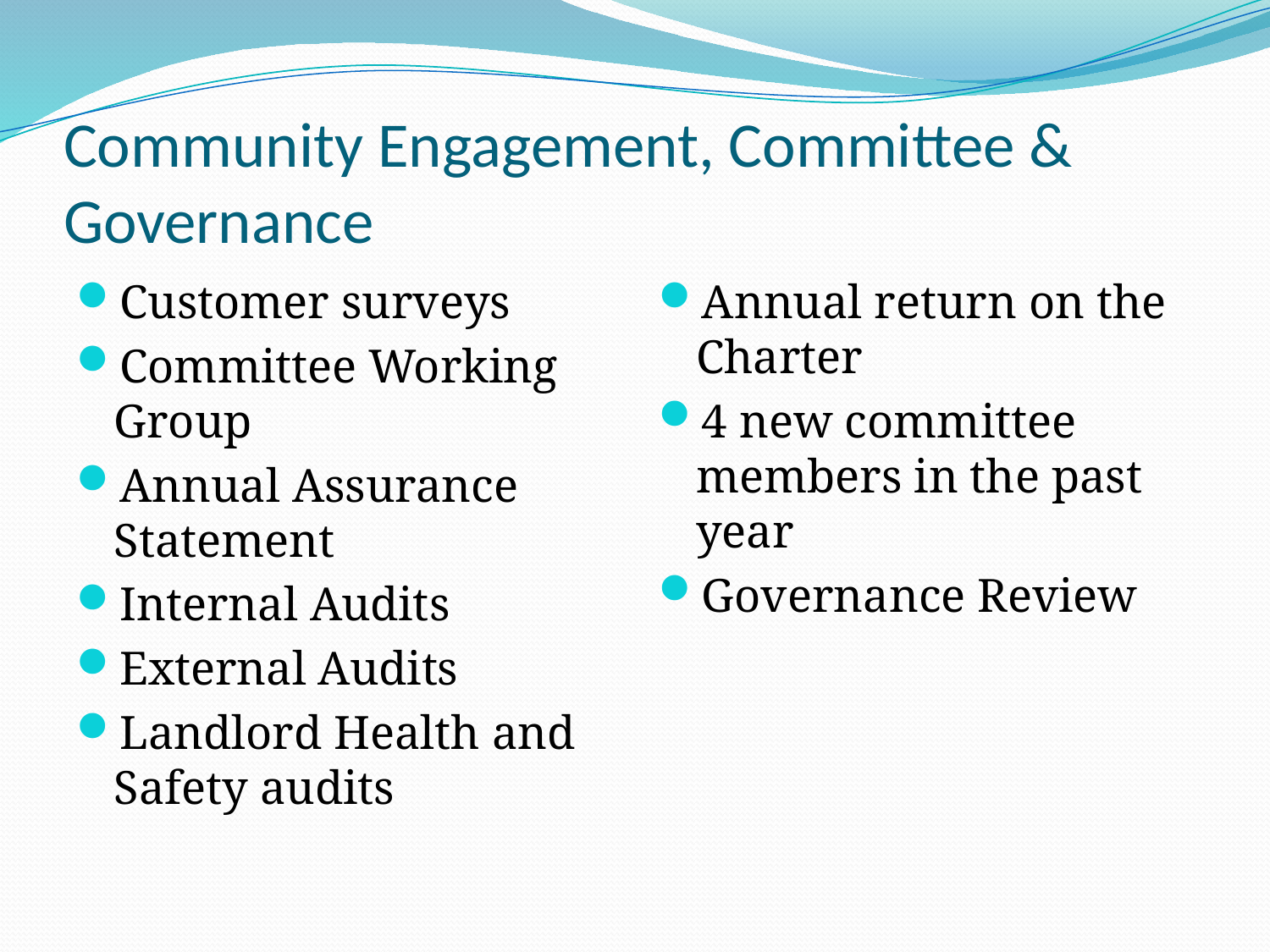

# Community Engagement, Committee & Governance
Customer surveys
Committee Working Group
Annual Assurance Statement
Internal Audits
External Audits
Landlord Health and Safety audits

Annual return on the Charter
4 new committee members in the past year
Governance Review